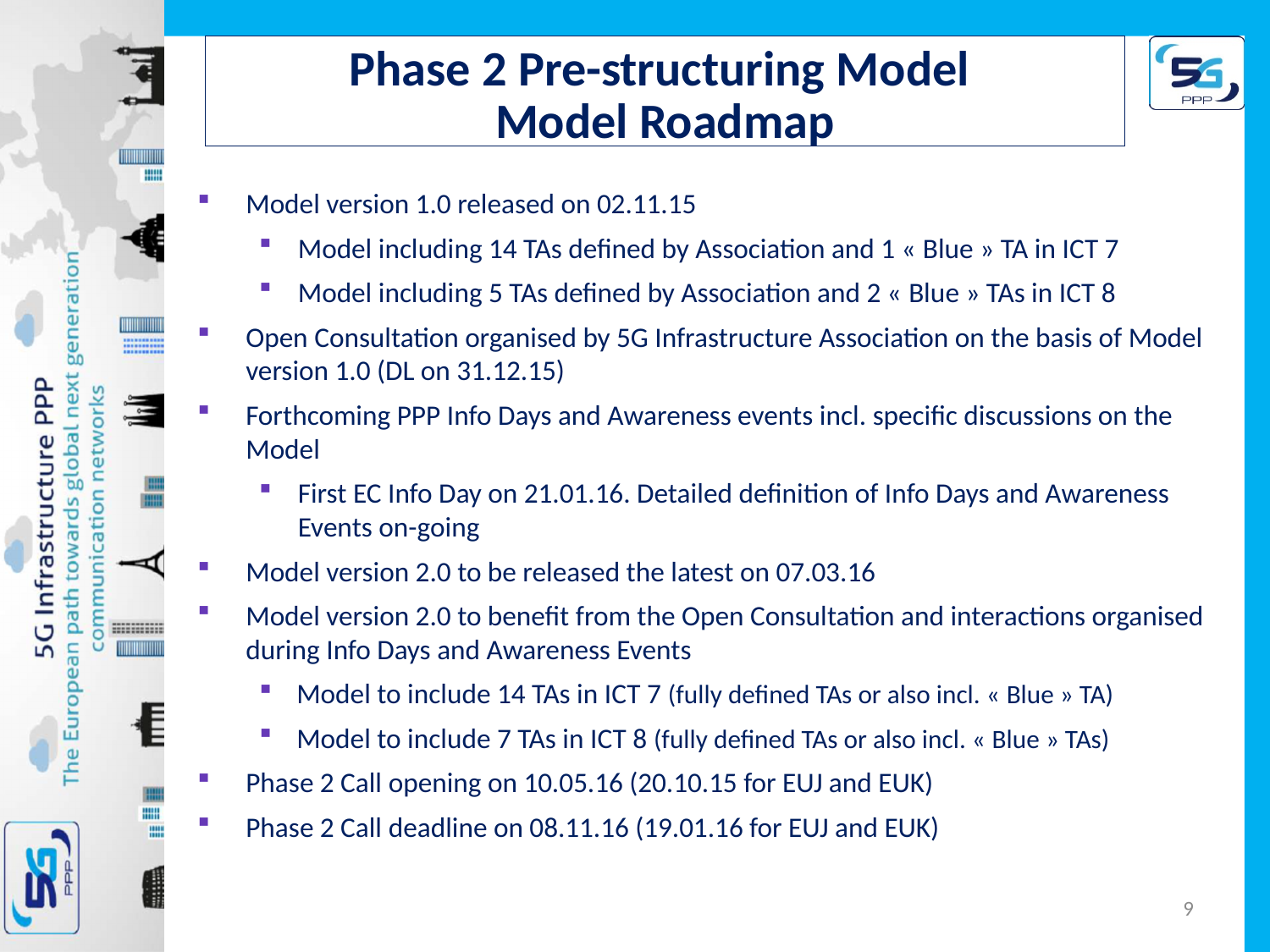

# Phase 2 Pre-structuring Model Model Roadmap
Model version 1.0 released on 02.11.15
Model including 14 TAs defined by Association and 1 « Blue » TA in ICT 7
Model including 5 TAs defined by Association and 2 « Blue » TAs in ICT 8
Open Consultation organised by 5G Infrastructure Association on the basis of Model version 1.0 (DL on 31.12.15)
Forthcoming PPP Info Days and Awareness events incl. specific discussions on the Model
First EC Info Day on 21.01.16. Detailed definition of Info Days and Awareness Events on-going
Model version 2.0 to be released the latest on 07.03.16
Model version 2.0 to benefit from the Open Consultation and interactions organised during Info Days and Awareness Events
Model to include 14 TAs in ICT 7 (fully defined TAs or also incl. « Blue » TA)
Model to include 7 TAs in ICT 8 (fully defined TAs or also incl. « Blue » TAs)
Phase 2 Call opening on 10.05.16 (20.10.15 for EUJ and EUK)
Phase 2 Call deadline on 08.11.16 (19.01.16 for EUJ and EUK)
9